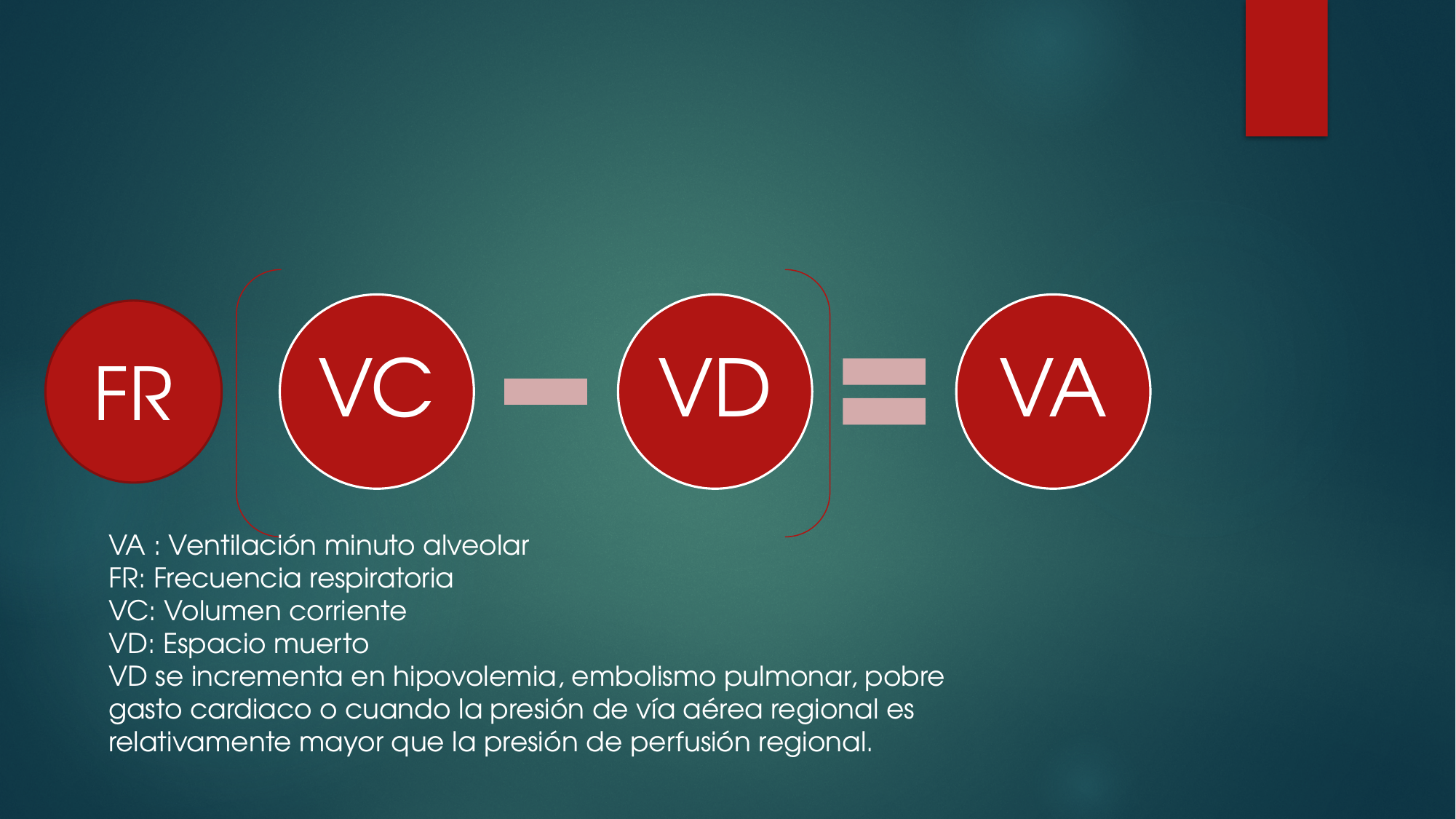

#
VC

VD

VA

FR
VA : Ventilación minuto alveolar
FR: Frecuencia respiratoria
VC: Volumen corriente
VD: Espacio muerto
VD se incrementa en hipovolemia, embolismo pulmonar, pobre gasto cardiaco o cuando la presión de vía aérea regional es relativamente mayor que la presión de perfusión regional.